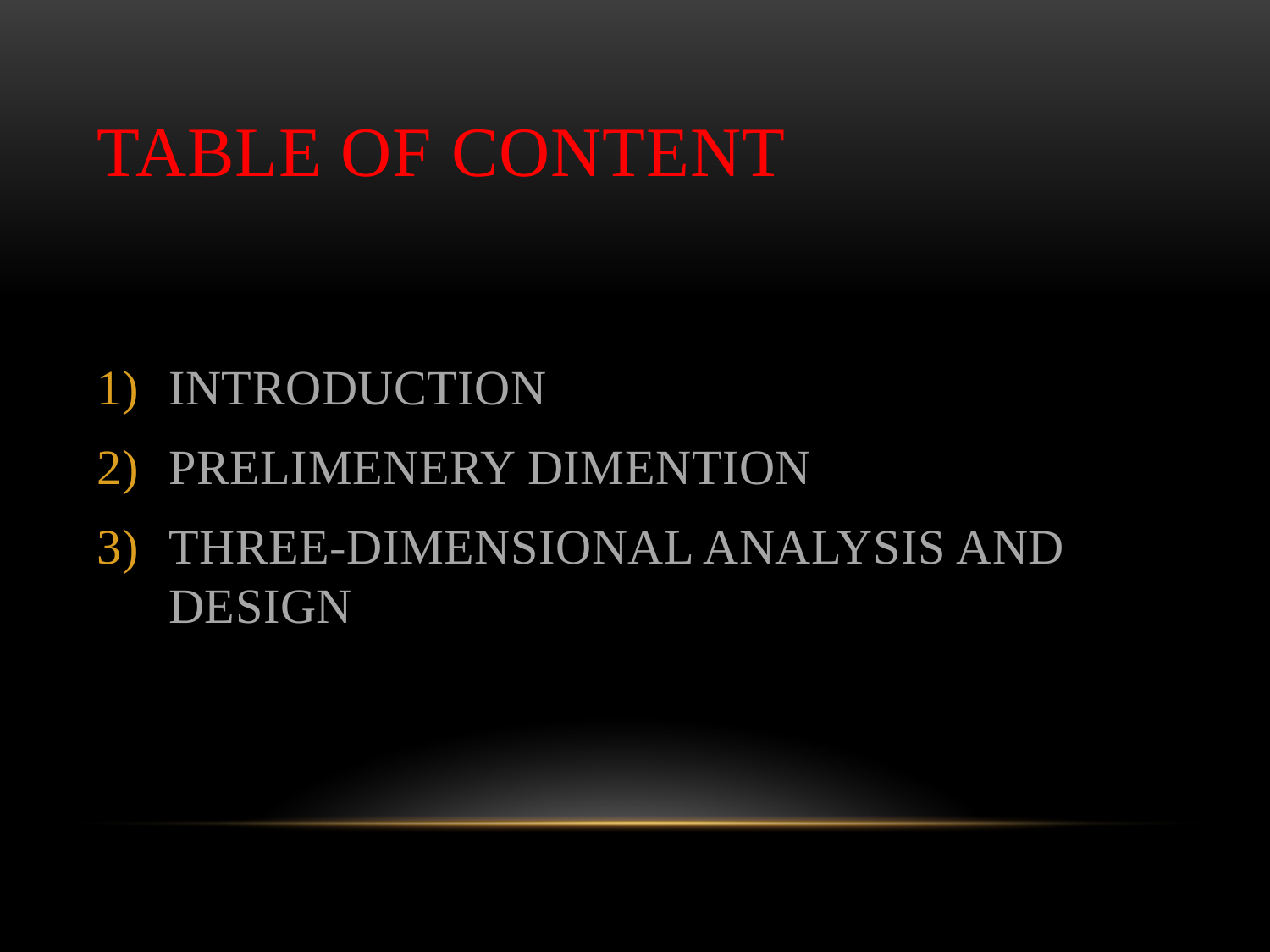

# Table of content
INTRODUCTION
PRELIMENERY DIMENTION
THREE-DIMENSIONAL ANALYSIS AND DESIGN